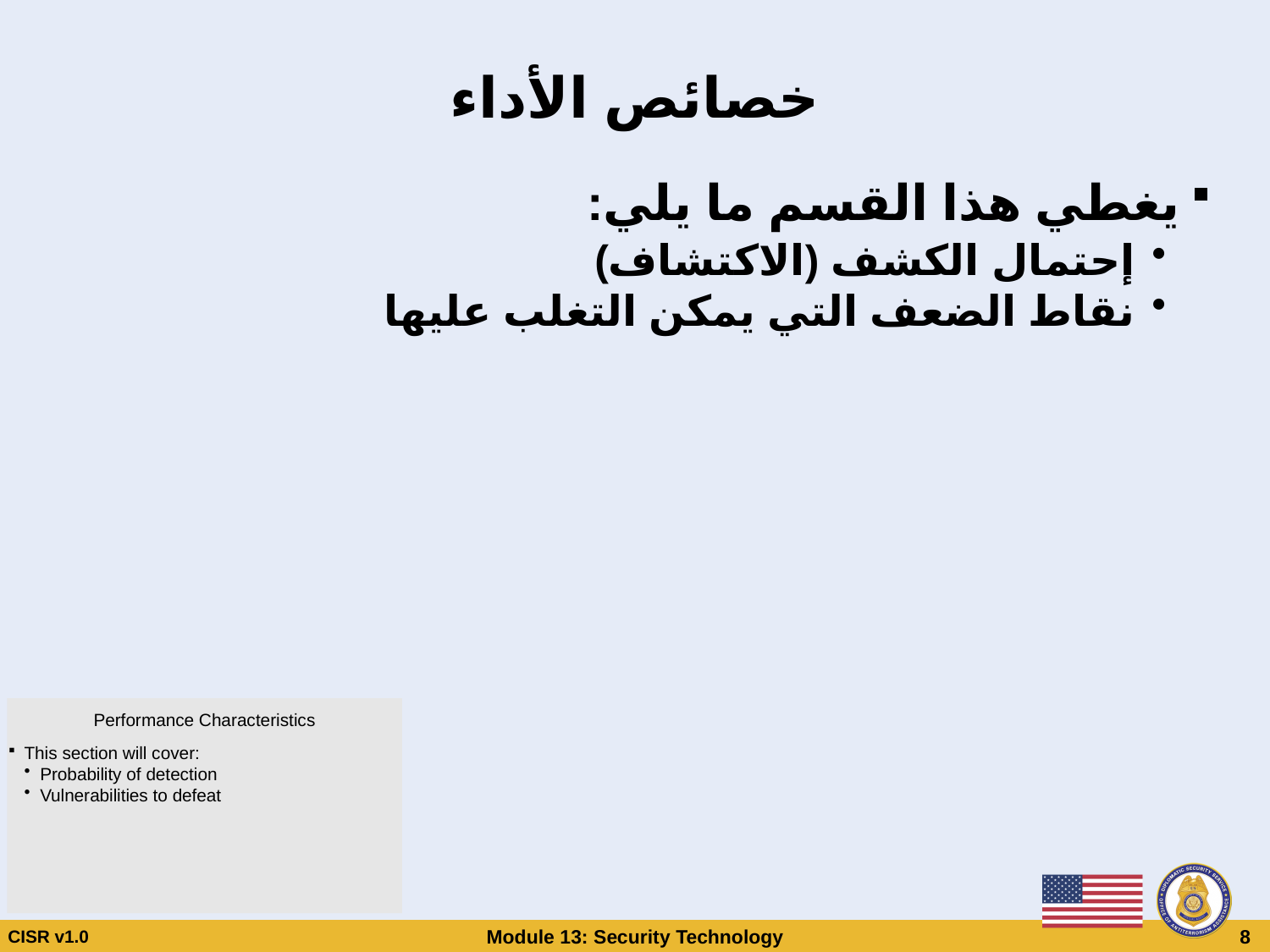

# خصائص الأداء
يغطي هذا القسم ما يلي:
إحتمال الكشف (الاكتشاف)
نقاط الضعف التي يمكن التغلب عليها
Performance Characteristics
This section will cover:
Probability of detection
Vulnerabilities to defeat
CISR v1.0
Module 13: Security Technology
 8